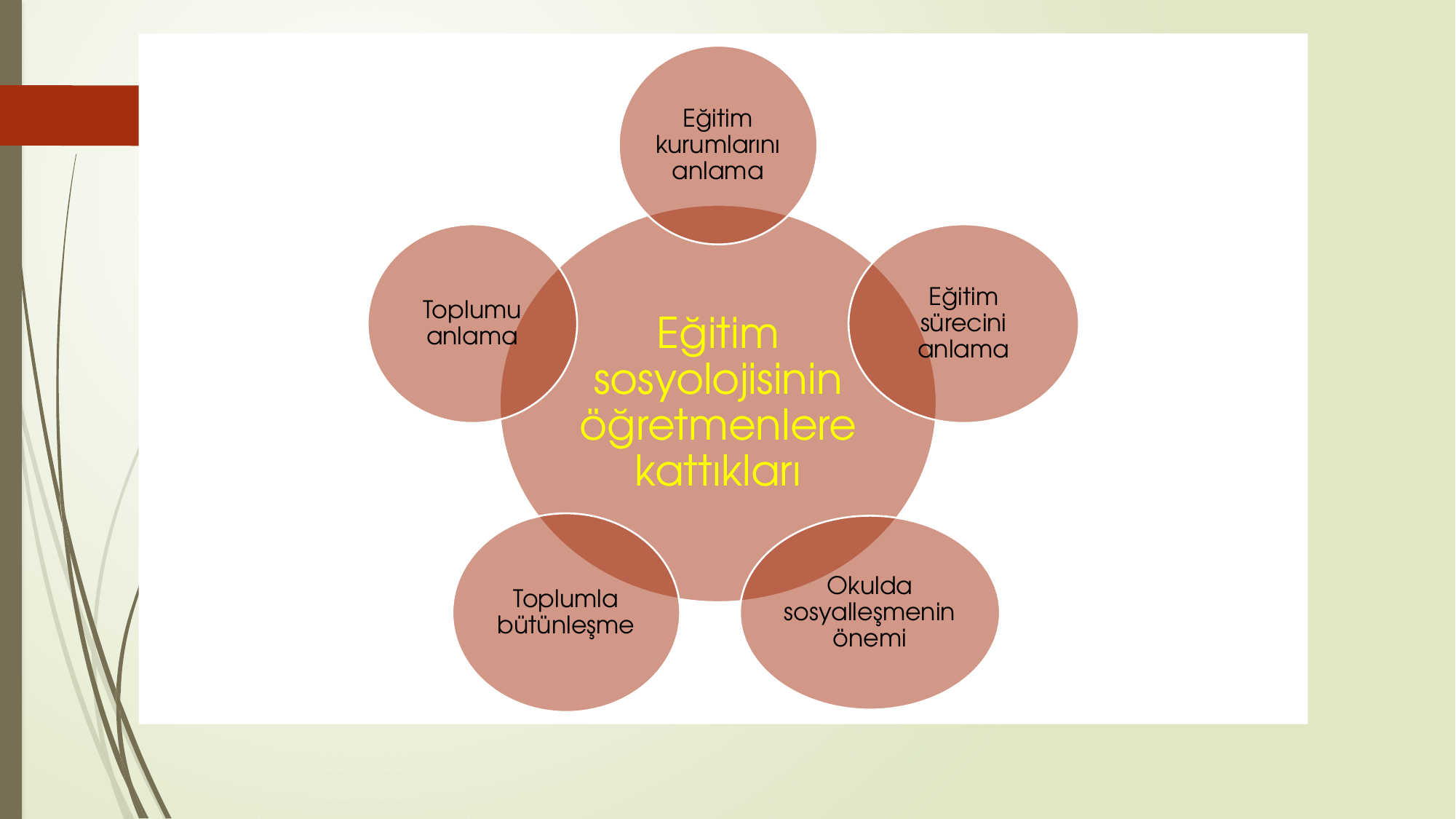

Eğitim sosyolojisinin öğretmenlere kattıkları
Eğitim kurumlarını anlama
Eğitim sürecini anlama
Okulda sosyalleşmenin önemi
Toplumla bütünleşme
Toplumu anlama